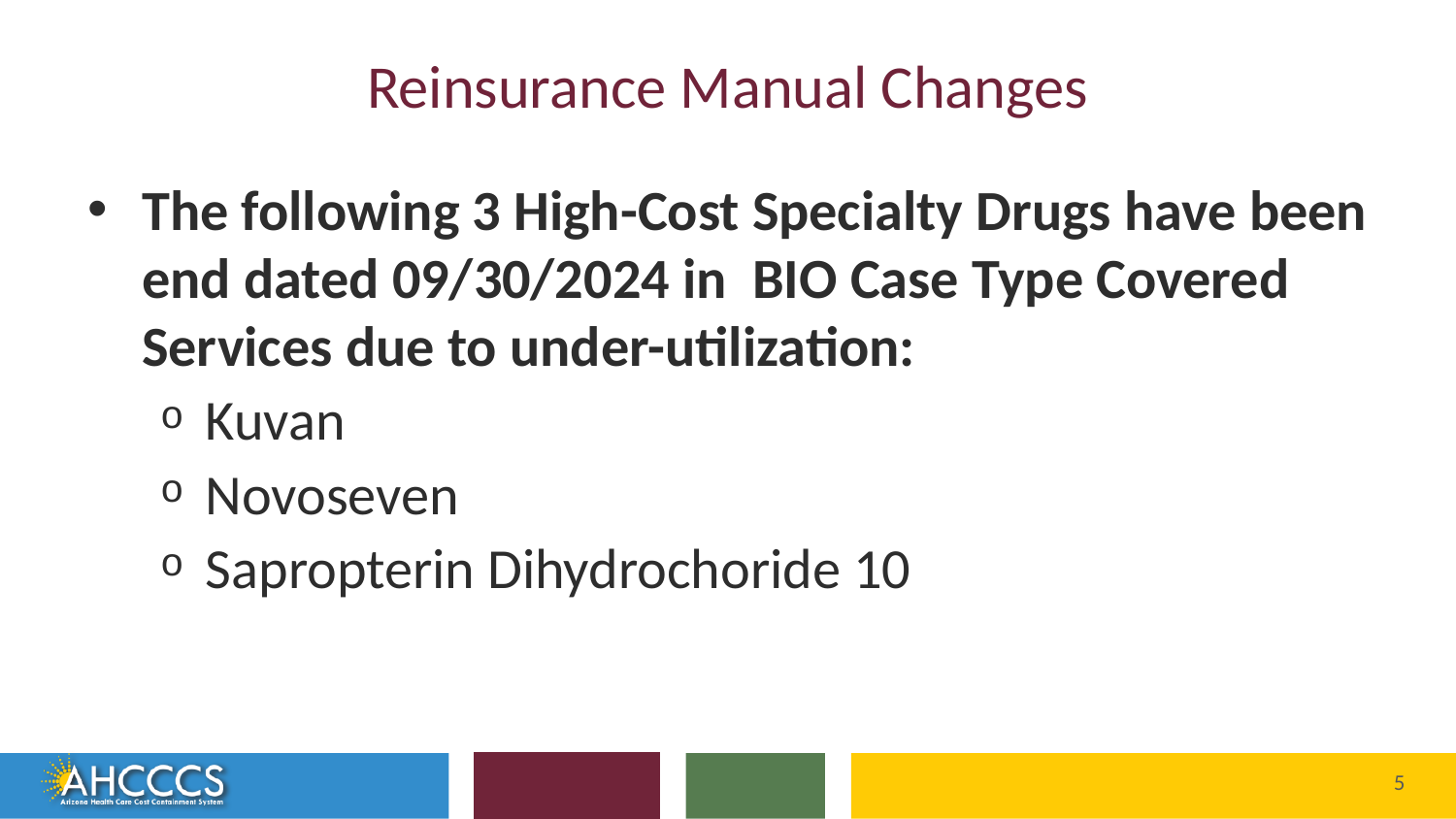

# Reinsurance Manual Changes
The following 3 High-Cost Specialty Drugs have been end dated 09/30/2024 in  BIO Case Type Covered Services due to under-utilization:
Kuvan
Novoseven
Sapropterin Dihydrochoride 10